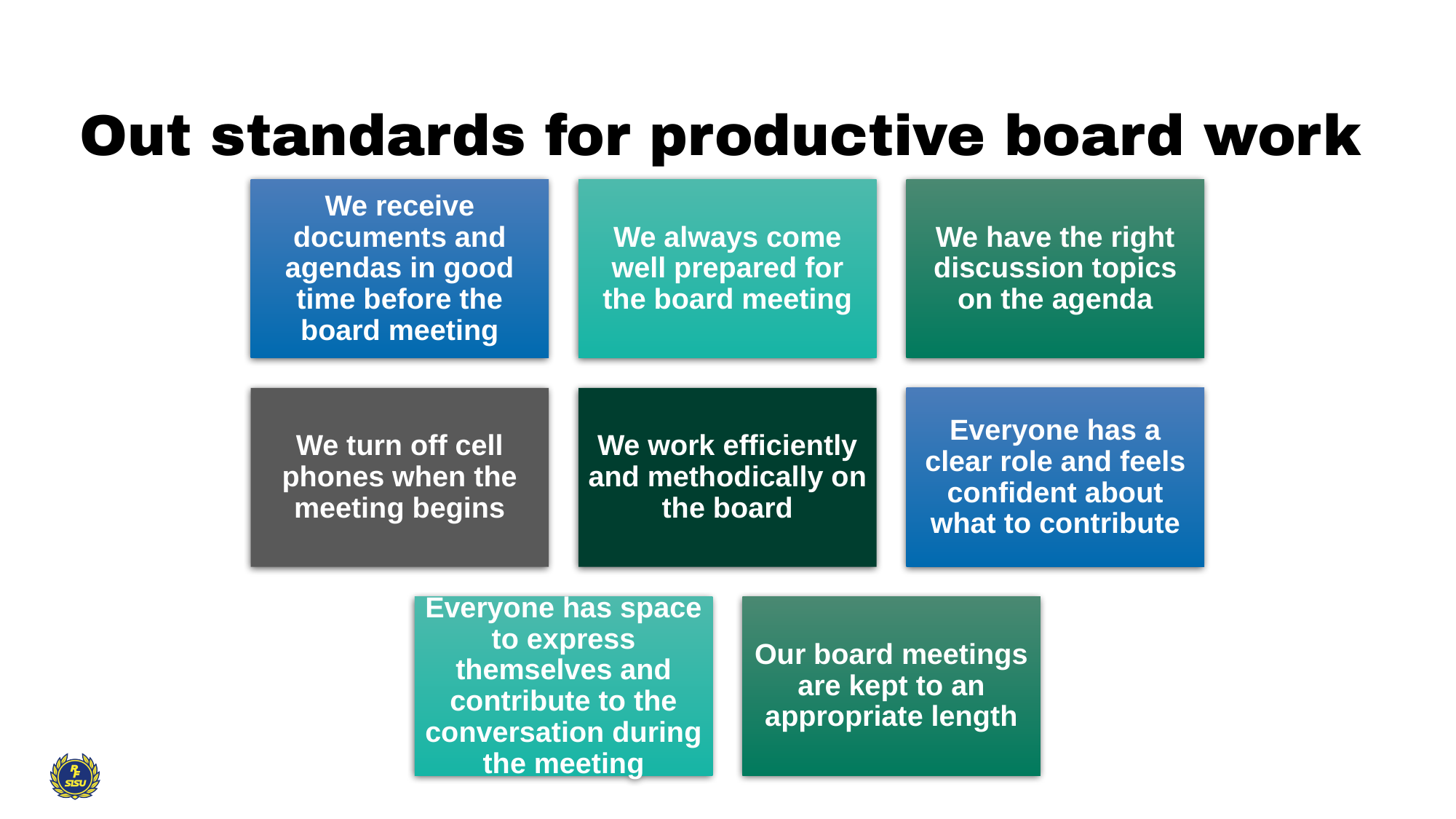

# Out standards for productive board work
We receive documents and agendas in good time before the board meeting
We always come well prepared for the board meeting
We have the right discussion topics on the agenda
We turn off cell phones when the meeting begins
We work efficiently and methodically on the board
Everyone has a clear role and feels confident about what to contribute
Everyone has space to express themselves and contribute to the conversation during the meeting
Our board meetings are kept to an appropriate length